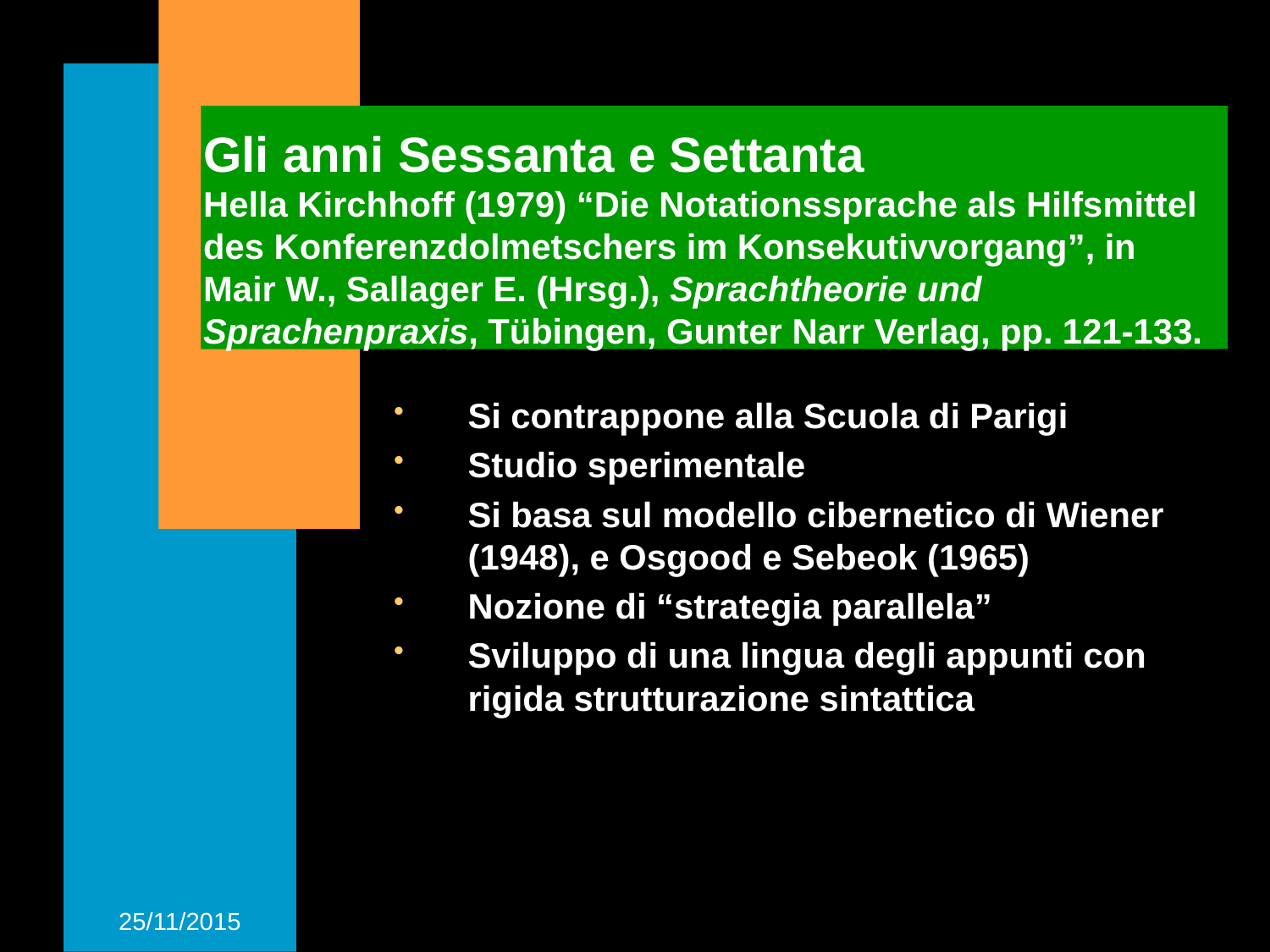

# Gli anni Sessanta e Settanta Hella Kirchhoff (1979) “Die Notationssprache als Hilfsmittel des Konferenzdolmetschers im Konsekutivvorgang”, in Mair W., Sallager E. (Hrsg.), Sprachtheorie und Sprachenpraxis, Tübingen, Gunter Narr Verlag, pp. 121-133.
Si contrappone alla Scuola di Parigi
Studio sperimentale
Si basa sul modello cibernetico di Wiener (1948), e Osgood e Sebeok (1965)
Nozione di “strategia parallela”
Sviluppo di una lingua degli appunti con rigida strutturazione sintattica
25/11/2015